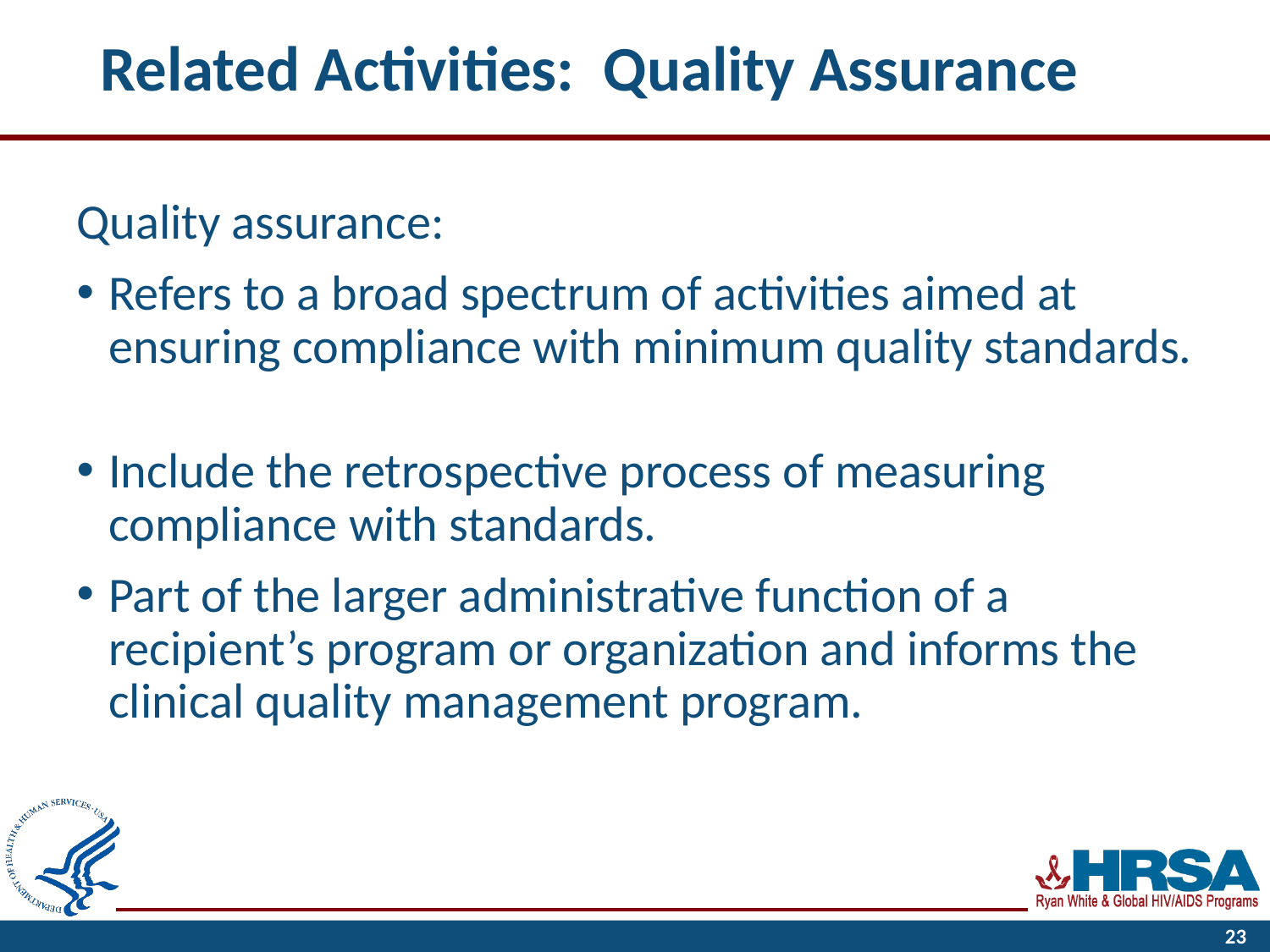

# Related Activities:  Quality Assurance

Quality assurance:
Refers to a broad spectrum of activities aimed at ensuring compliance with minimum quality standards.
Include the retrospective process of measuring compliance with standards.
Part of the larger administrative function of a recipient’s program or organization and informs the clinical quality management program.

23